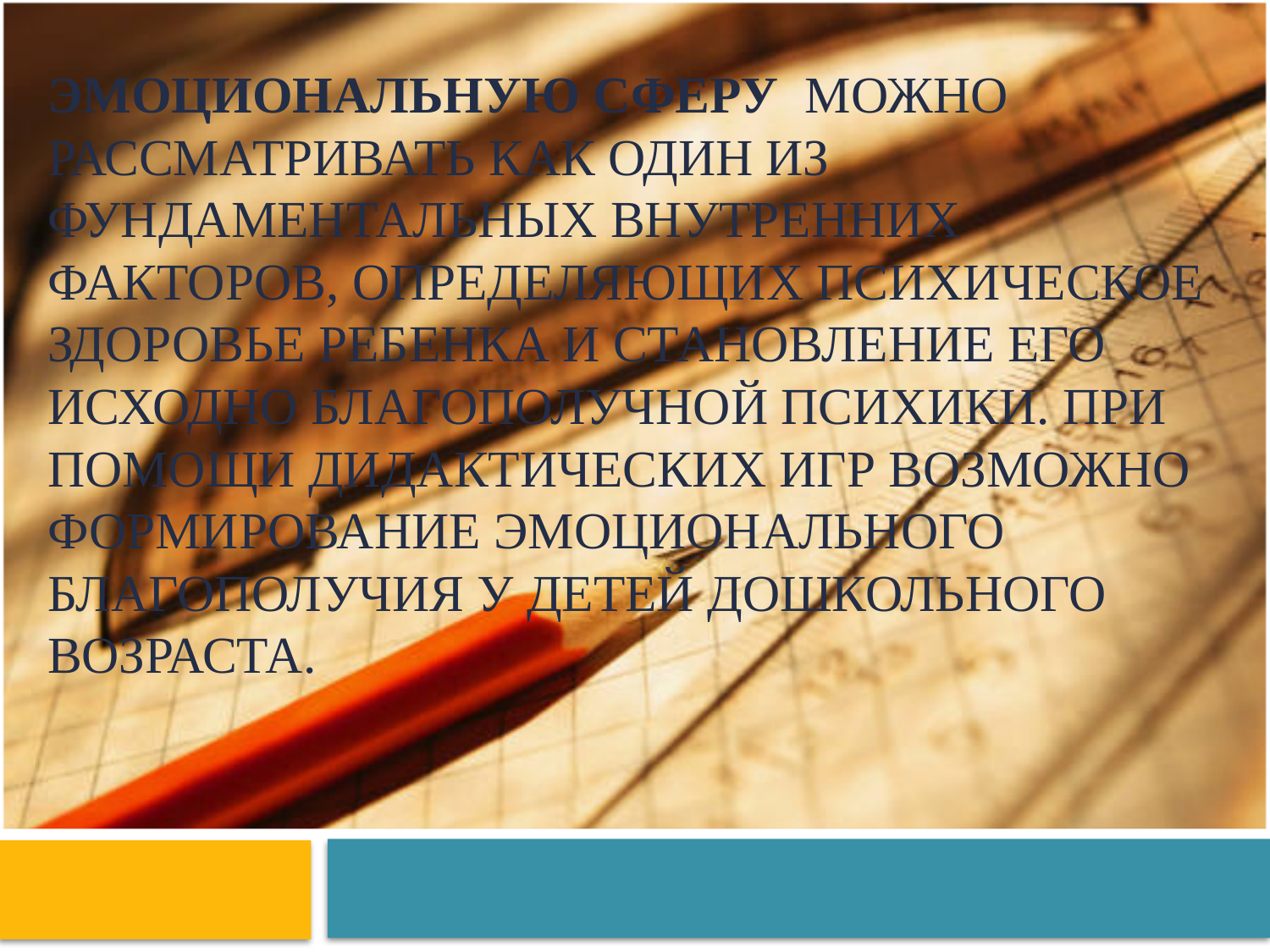

# Эмоциональную сферу  можно рассматривать как один из фундаментальных внутренних факторов, определяющих психическое здоровье ребенка и становление его исходно благополучной психики. При помощи дидактических игр возможно формирование эмоционального благополучия у детей дошкольного возраста.